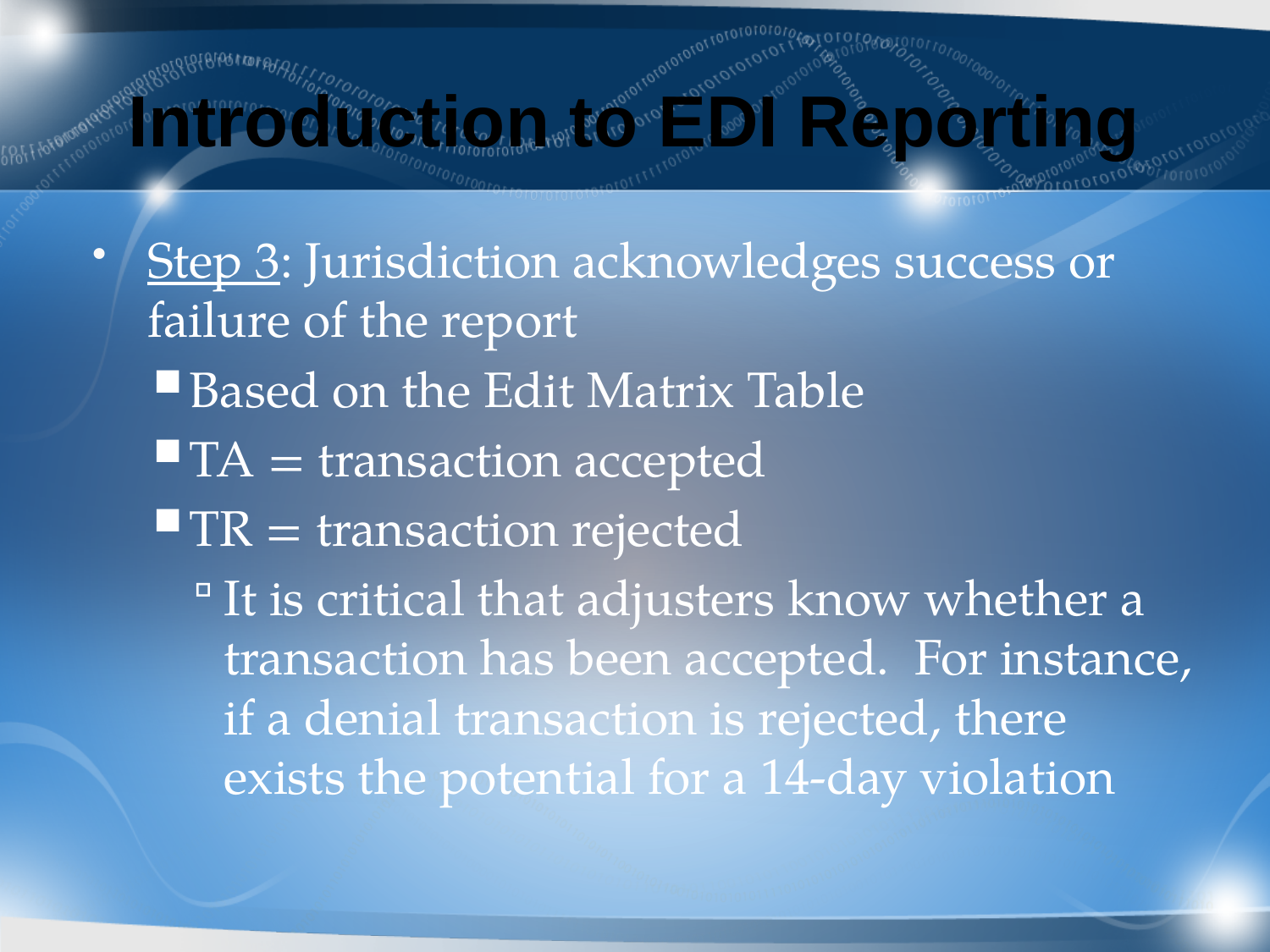

# Introduction to EDI Reporting
Step 3: Jurisdiction acknowledges success or failure of the report
Based on the Edit Matrix Table
TA = transaction accepted
TR = transaction rejected
It is critical that adjusters know whether a transaction has been accepted.  For instance, if a denial transaction is rejected, there exists the potential for a 14-day violation

16